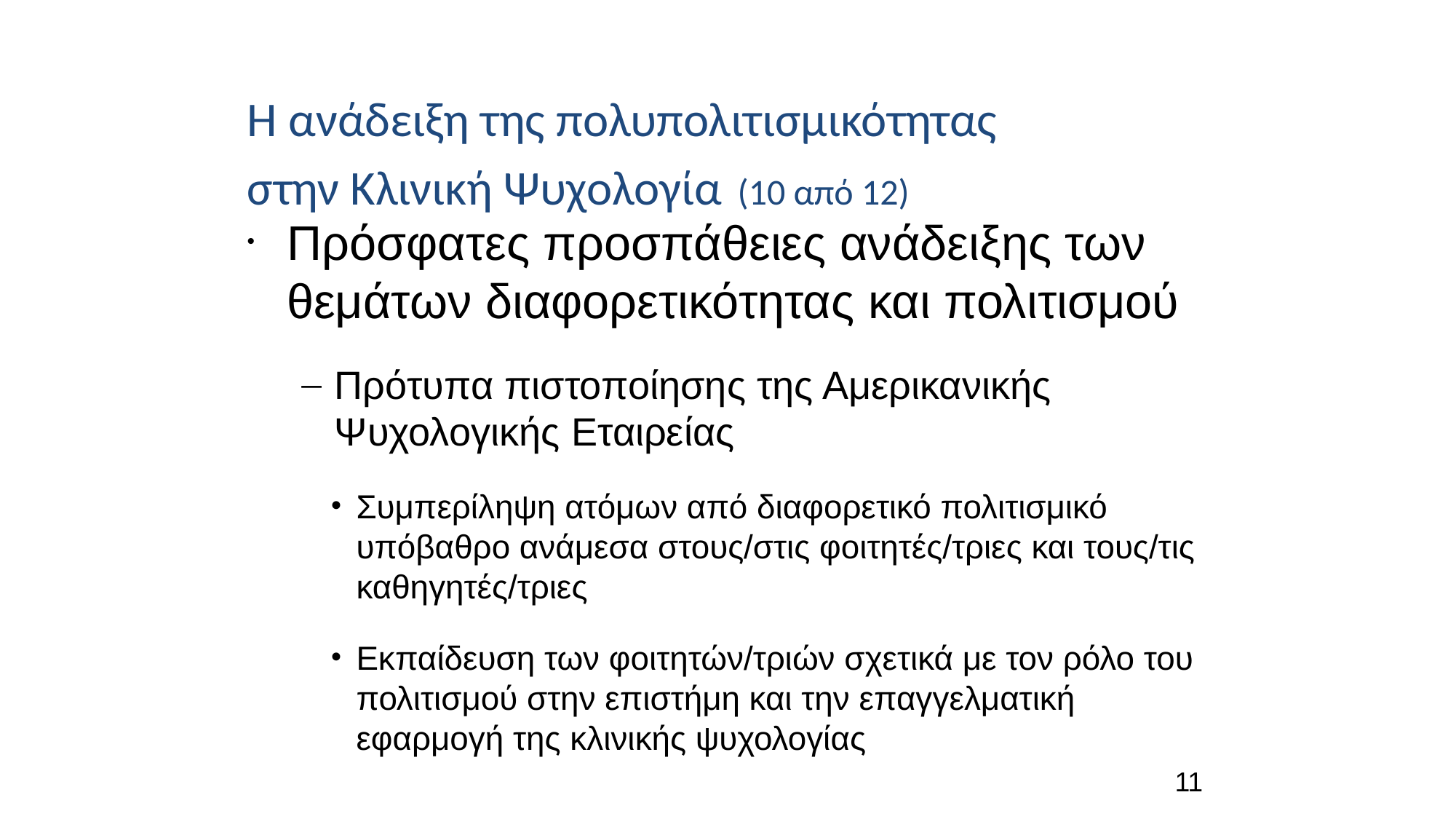

Η ανάδειξη της πολυπολιτισμικότητας             στην Κλινική Ψυχολογία (10 από 12)
Πρόσφατες προσπάθειες ανάδειξης των θεμάτων διαφορετικότητας και πολιτισμού
Πρότυπα πιστοποίησης της Αμερικανικής Ψυχολογικής Εταιρείας
Συμπερίληψη ατόμων από διαφορετικό πολιτισμικό υπόβαθρο ανάμεσα στους/στις φοιτητές/τριες και τους/τις  καθηγητές/τριες
Eκπαίδευση των φοιτητών/τριών σχετικά με τον ρόλο του πολιτισμού στην επιστήμη και την επαγγελματική εφαρμογή της κλινικής ψυχολογίας

11